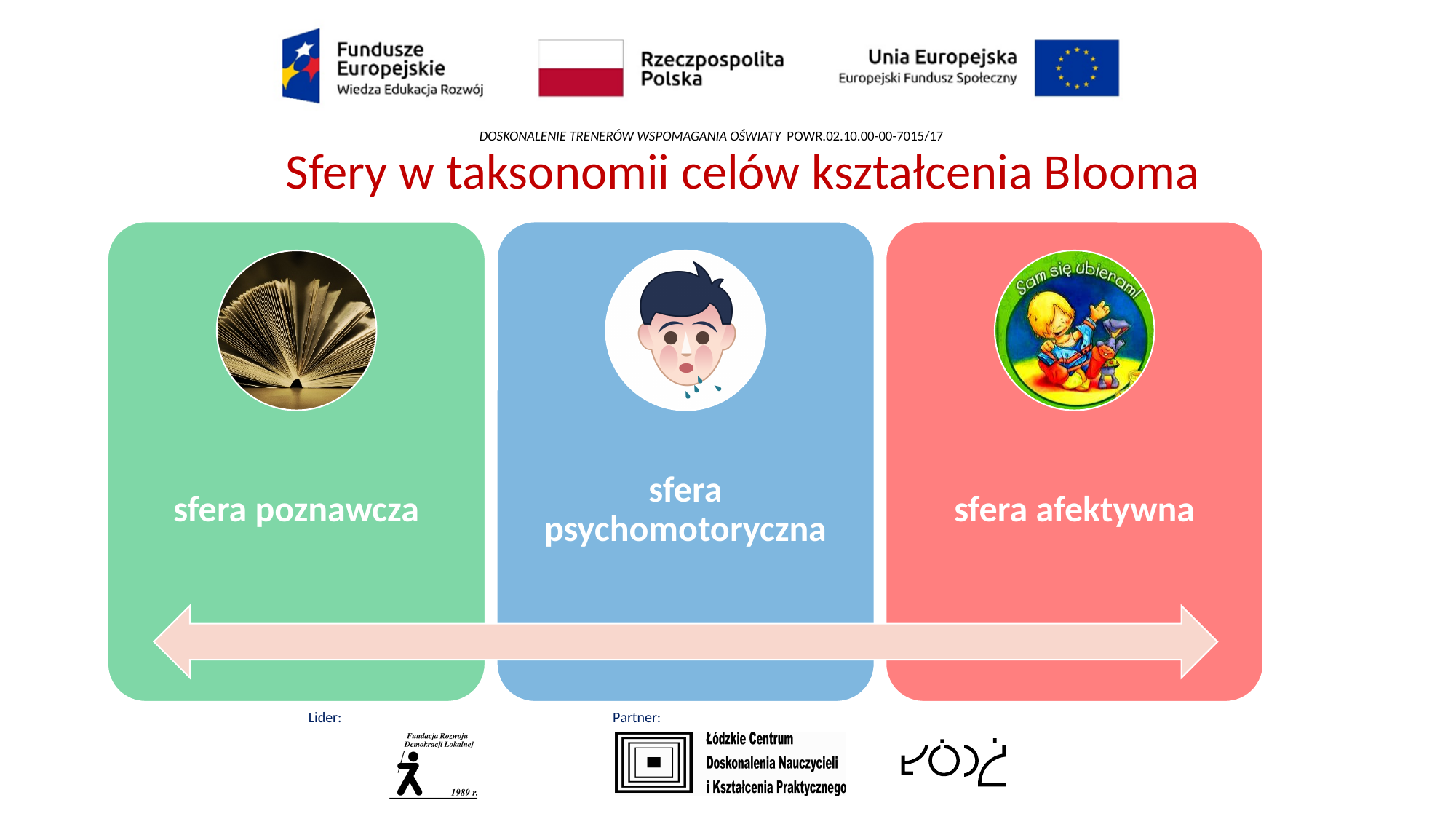

Sfery w taksonomii celów kształcenia Blooma
sfera poznawcza
sfera psychomotoryczna
sfera afektywna